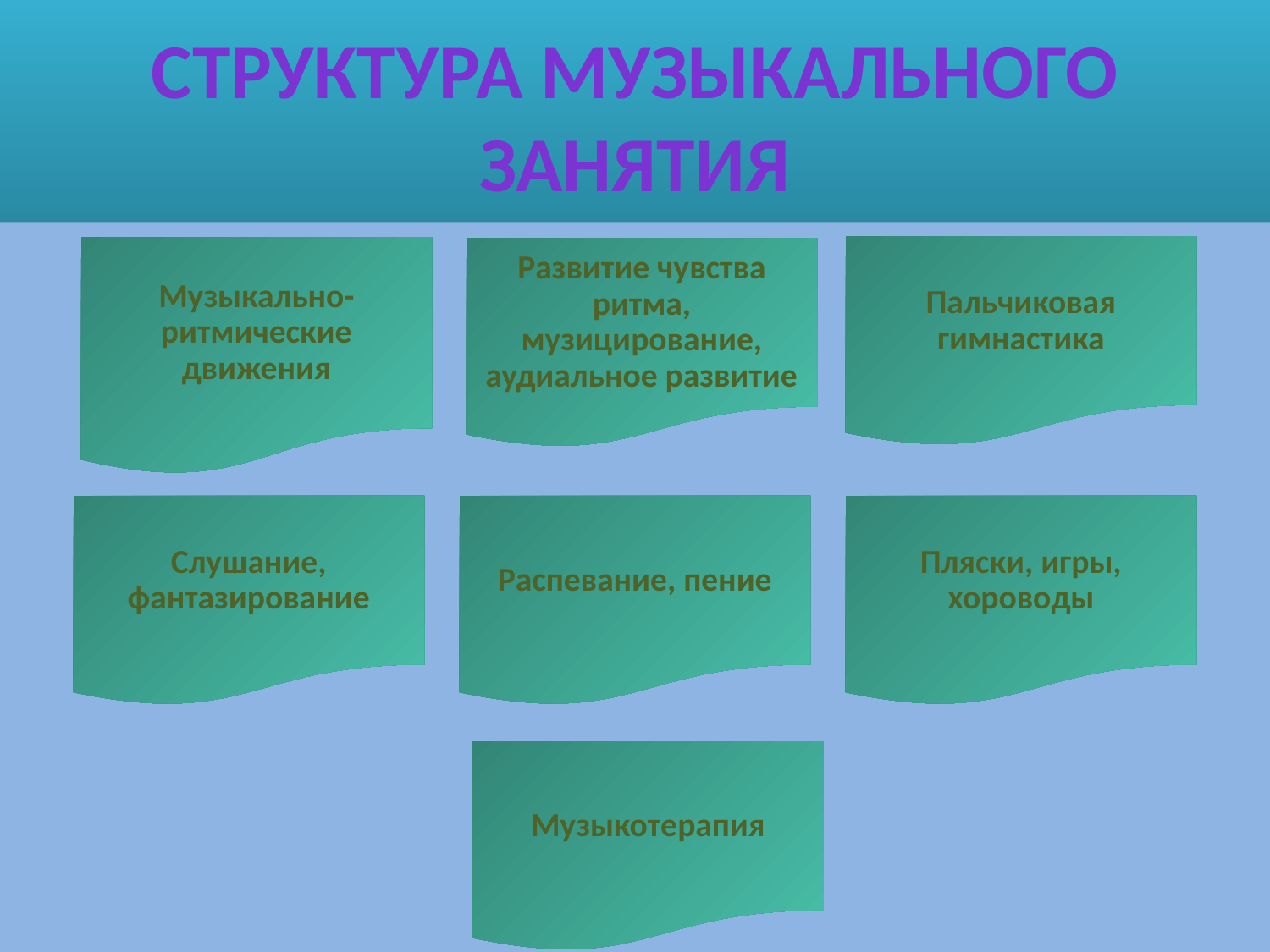

# Структура музыкального занятия
Музыкально-ритмические движения
Развитие чувства ритма, музицирование, аудиальное развитие
Пальчиковая гимнастика
Слушание, фантазирование
Распевание, пение
Пляски, игры, хороводы
Музыкотерапия
7